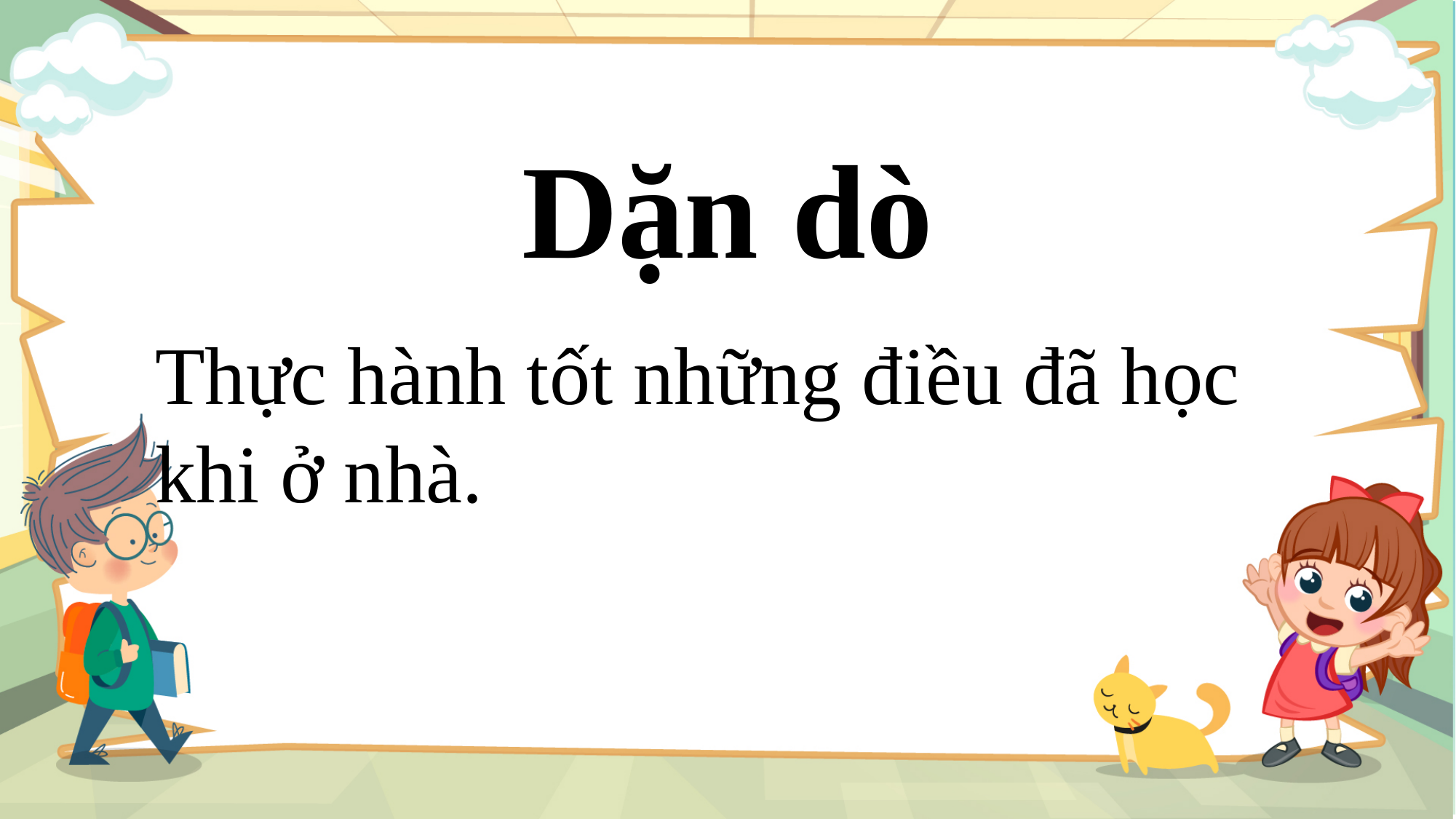

Dặn dò
Thực hành tốt những điều đã học khi ở nhà.